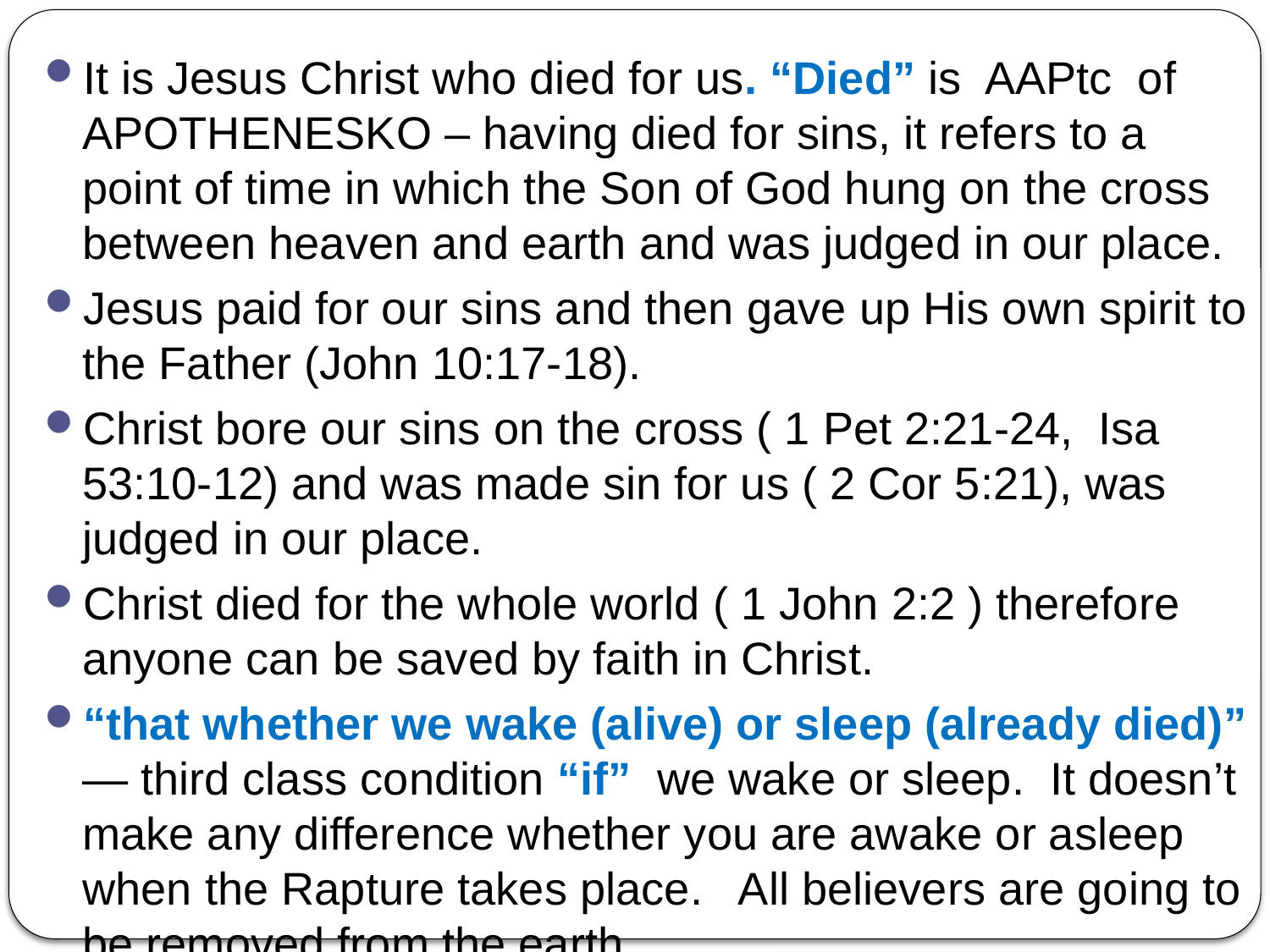

It is Jesus Christ who died for us. “Died” is  AAPtc  of   APOTHENESKO – having died for sins, it refers to a point of time in which the Son of God hung on the cross between heaven and earth and was judged in our place.
Jesus paid for our sins and then gave up His own spirit to the Father (John 10:17-18).
Christ bore our sins on the cross ( 1 Pet 2:21-24,  Isa 53:10-12) and was made sin for us ( 2 Cor 5:21), was judged in our place.
Christ died for the whole world ( 1 John 2:2 ) therefore anyone can be saved by faith in Christ.
“that whether we wake (alive) or sleep (already died)” — third class condition “if”  we wake or sleep.  It doesn’t make any difference whether you are awake or asleep when the Rapture takes place.   All believers are going to be removed from the earth.